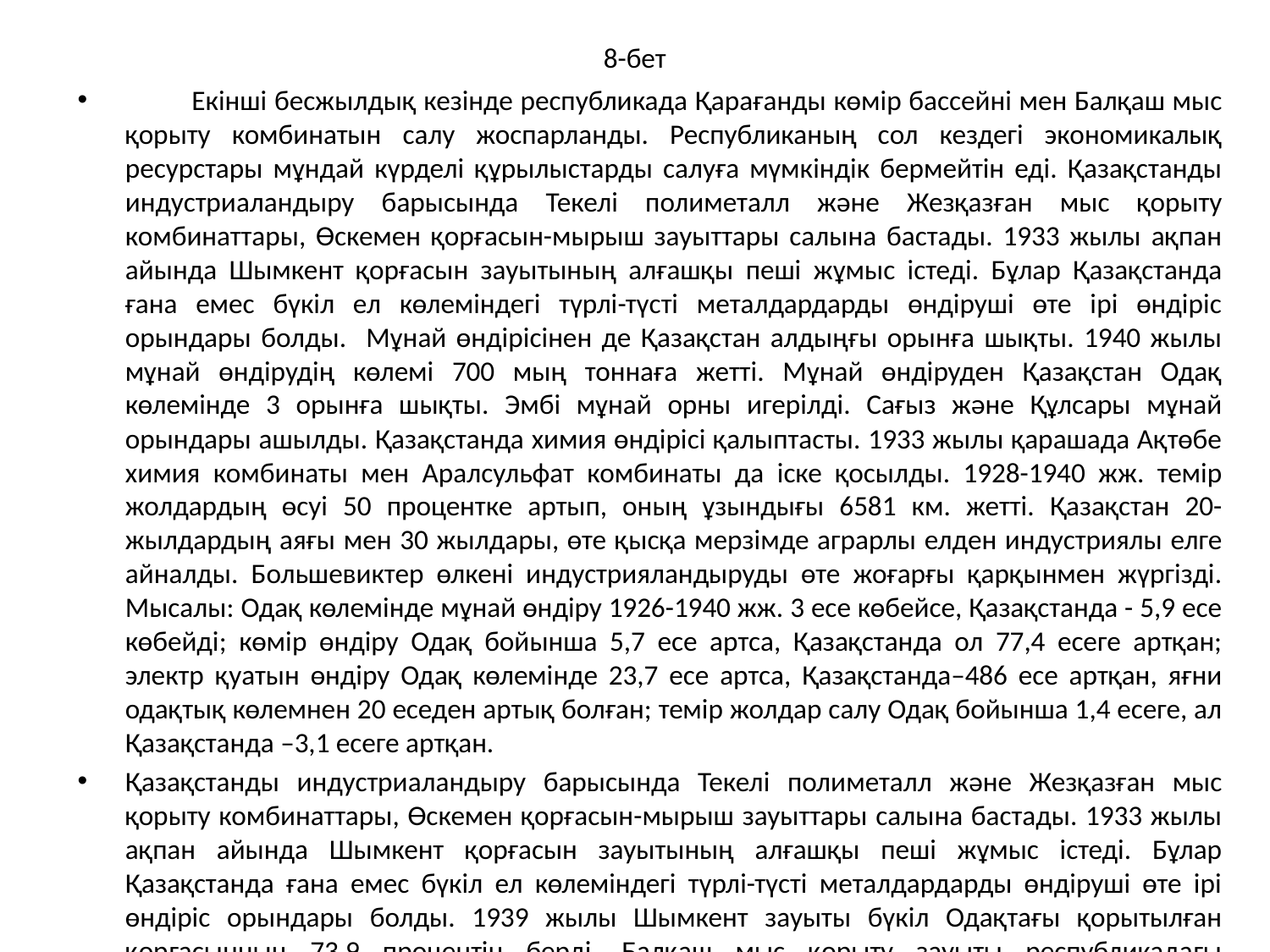

# 8-бет
         Екінші бесжылдық кезінде республикада Қарағанды көмір бассейні мен Балқаш мыс қорыту комбинатын салу жоспарланды. Республиканың сол кездегі экономикалық ресурстары мұндай күрделі құрылыстарды салуға мүмкіндік бермейтін еді. Қазақстанды индустриаландыру барысында Текелі полиметалл және Жезқазған мыс қорыту комбинаттары, Өскемен қорғасын-мырыш зауыттары салына бастады. 1933 жылы ақпан айында Шымкент қорғасын зауытының алғашқы пеші жұмыс істеді. Бұлар Қазақстанда ғана емес бүкіл ел көлеміндегі түрлі-түсті металдардарды өндіруші өте ірі өндіріс орындары болды.  Мұнай өндірісінен де Қазақстан алдыңғы орынға шықты. 1940 жылы мұнай өндірудің көлемі 700 мың тоннаға жетті. Мұнай өндіруден Қазақстан Одақ көлемінде 3 орынға шықты. Эмбі мұнай орны игерілді. Сағыз және Құлсары мұнай орындары ашылды. Қазақстанда химия өндірісі қалыптасты. 1933 жылы қарашада Ақтөбе химия комбинаты мен Аралсульфат комбинаты да іске қосылды. 1928-1940 жж. темір жолдардың өсуі 50 процентке артып, оның ұзындығы 6581 км. жетті. Қазақстан 20-жылдардың аяғы мен 30 жылдары, өте қысқа мерзімде аграрлы елден индустриялы елге айналды. Большевиктер өлкені индустрияландыруды өте жоғарғы қарқынмен жүргізді. Мысалы: Одақ көлемінде мұнай өндіру 1926-1940 жж. 3 есе көбейсе, Қазақстанда - 5,9 есе көбейді; көмір өндіру Одақ бойынша 5,7 есе артса, Қазақстанда ол 77,4 есеге артқан; электр қуатын өндіру Одақ көлемінде 23,7 есе артса, Қазақстанда–486 есе артқан, яғни одақтық көлемнен 20 еседен артық болған; темір жолдар салу Одақ бойынша 1,4 есеге, ал Қазақстанда –3,1 есеге артқан.
Қазақстанды индустриаландыру барысында Текелі полиметалл және Жезқазған мыс қорыту комбинаттары, Өскемен қорғасын-мырыш зауыттары салына бастады. 1933 жылы ақпан айында Шымкент қорғасын зауытының алғашқы пеші жұмыс істеді. Бұлар Қазақстанда ғана емес бүкіл ел көлеміндегі түрлі-түсті металдардарды өндіруші өте ірі өндіріс орындары болды. 1939 жылы Шымкент зауыты бүкіл Одақтағы қорытылған қорғасынның 73,9 процентін берді. Балқаш мыс қорыту зауыты республикадағы қорытылған мыстың 51 процентін берді. Осының бәрі Қазақстанды түрлі-түсті металдар шығарудан одақ көлемінде 2 орынға шығарды.